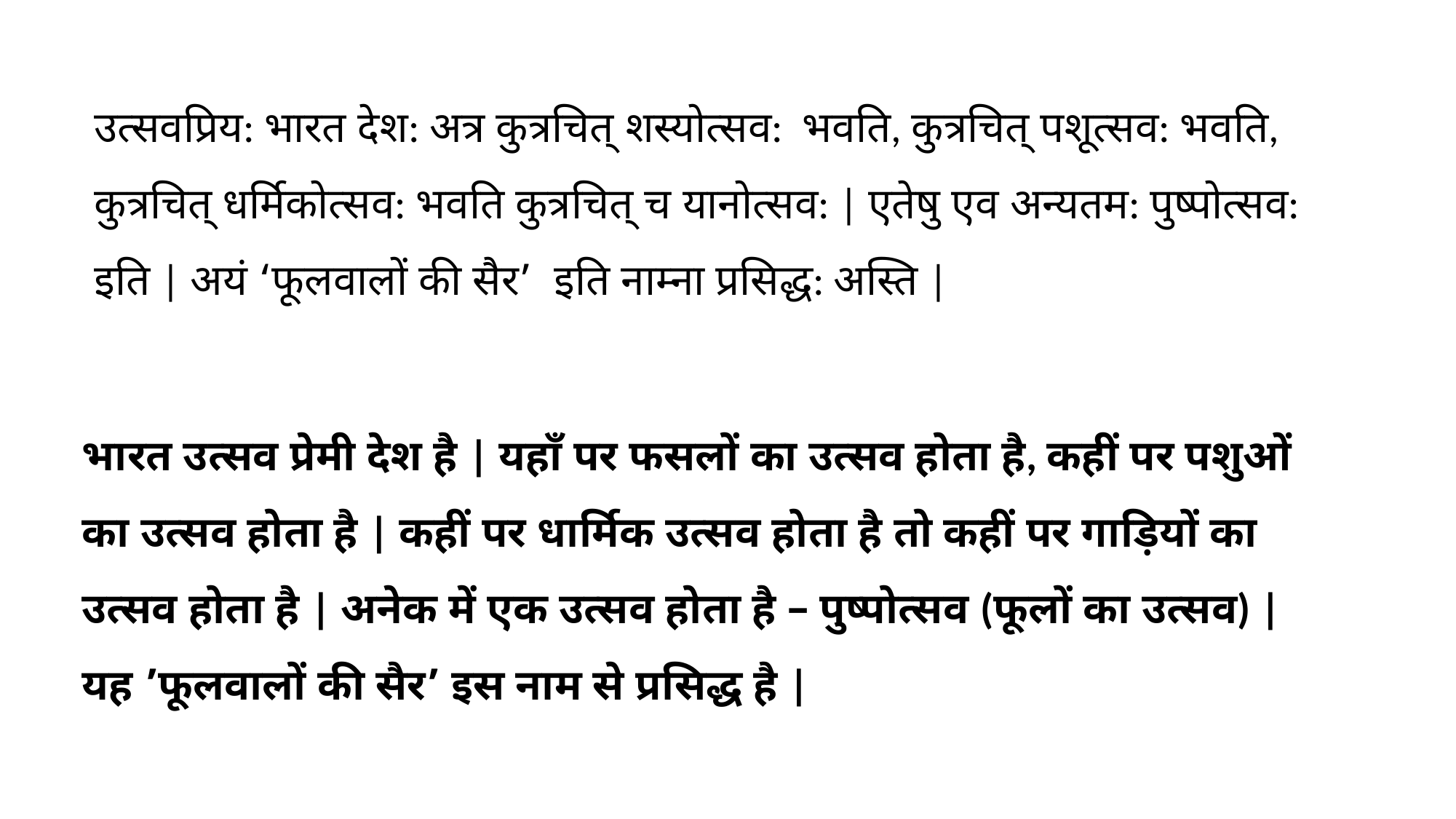

# उत्सवप्रिय: भारत देश: अत्र कुत्रचित् शस्योत्सव:  भवति, कुत्रचित् पशूत्सव: भवति, कुत्रचित् धर्मिकोत्सव: भवति कुत्रचित् च यानोत्सव: | एतेषु एव अन्यतम: पुष्पोत्सव: इति | अयं ‘फूलवालों की सैर’  इति नाम्ना प्रसिद्ध: अस्ति |
भारत उत्सव प्रेमी देश है | यहाँ पर फसलों का उत्सव होता है, कहीं पर पशुओं का उत्सव होता है | कहीं पर धार्मिक उत्सव होता है तो कहीं पर गाड़ियों का उत्सव होता है | अनेक में एक उत्सव होता है – पुष्पोत्सव (फूलों का उत्सव) | यह ’फूलवालों की सैर’ इस नाम से प्रसिद्ध है |